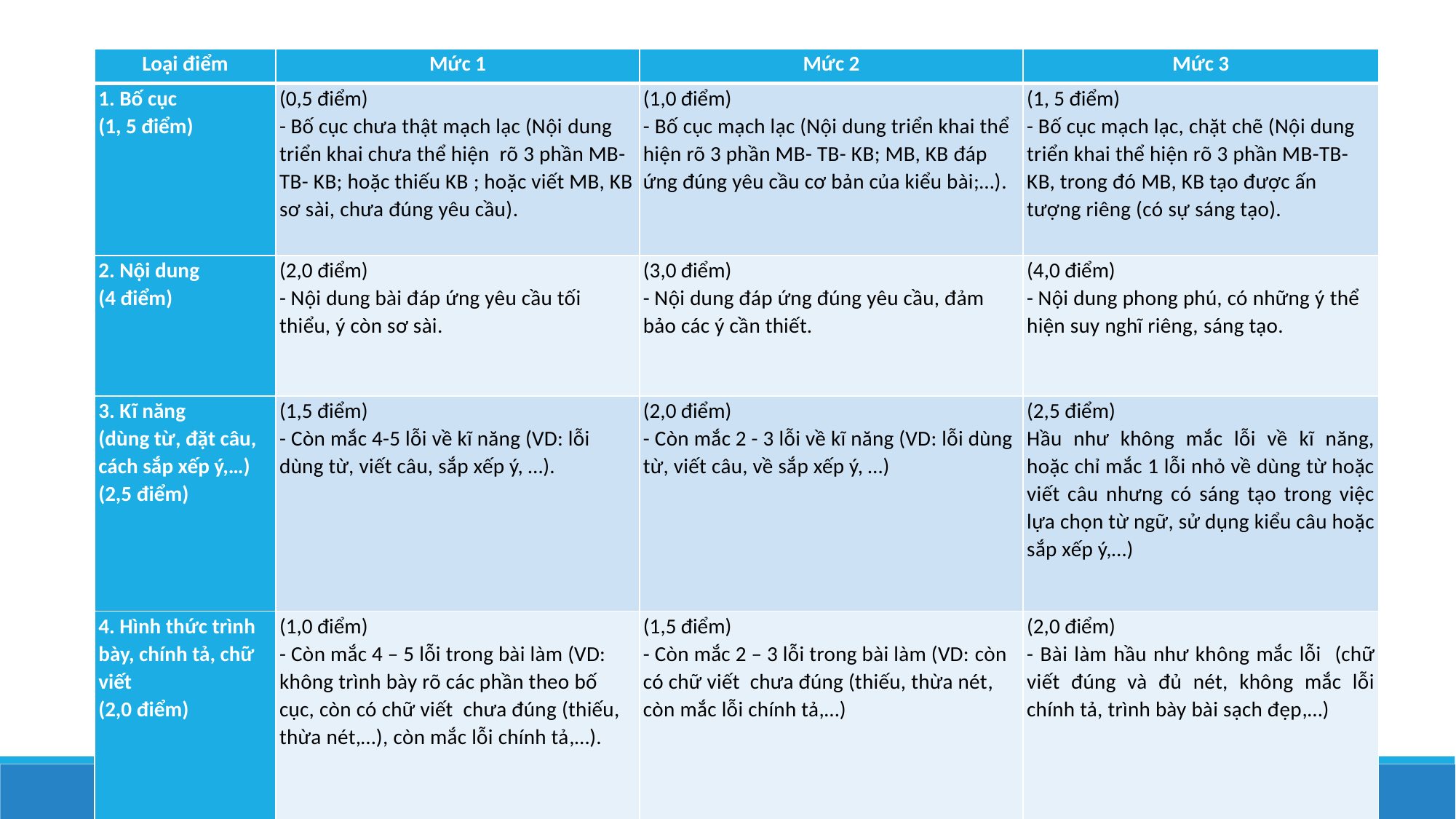

| Loại điểm | Mức 1 | Mức 2 | Mức 3 |
| --- | --- | --- | --- |
| 1. Bố cục (1, 5 điểm) | (0,5 điểm) - Bố cục chưa thật mạch lạc (Nội dung triển khai chưa thể hiện rõ 3 phần MB- TB- KB; hoặc thiếu KB ; hoặc viết MB, KB sơ sài, chưa đúng yêu cầu). | (1,0 điểm) - Bố cục mạch lạc (Nội dung triển khai thể hiện rõ 3 phần MB- TB- KB; MB, KB đáp ứng đúng yêu cầu cơ bản của kiểu bài;…). | (1, 5 điểm) - Bố cục mạch lạc, chặt chẽ (Nội dung triển khai thể hiện rõ 3 phần MB-TB-KB, trong đó MB, KB tạo được ấn tượng riêng (có sự sáng tạo). |
| 2. Nội dung (4 điểm) | (2,0 điểm) - Nội dung bài đáp ứng yêu cầu tối thiểu, ý còn sơ sài. | (3,0 điểm) - Nội dung đáp ứng đúng yêu cầu, đảm bảo các ý cần thiết. | (4,0 điểm) - Nội dung phong phú, có những ý thể hiện suy nghĩ riêng, sáng tạo. |
| 3. Kĩ năng (dùng từ, đặt câu, cách sắp xếp ý,…) (2,5 điểm) | (1,5 điểm) - Còn mắc 4-5 lỗi về kĩ năng (VD: lỗi dùng từ, viết câu, sắp xếp ý, …). | (2,0 điểm) - Còn mắc 2 - 3 lỗi về kĩ năng (VD: lỗi dùng từ, viết câu, về sắp xếp ý, …) | (2,5 điểm) Hầu như không mắc lỗi về kĩ năng, hoặc chỉ mắc 1 lỗi nhỏ về dùng từ hoặc viết câu nhưng có sáng tạo trong việc lựa chọn từ ngữ, sử dụng kiểu câu hoặc sắp xếp ý,…) |
| 4. Hình thức trình bày, chính tả, chữ viết (2,0 điểm) | (1,0 điểm) - Còn mắc 4 – 5 lỗi trong bài làm (VD: không trình bày rõ các phần theo bố cục, còn có chữ viết chưa đúng (thiếu, thừa nét,…), còn mắc lỗi chính tả,…). | (1,5 điểm) - Còn mắc 2 – 3 lỗi trong bài làm (VD: còn có chữ viết chưa đúng (thiếu, thừa nét, còn mắc lỗi chính tả,…) | (2,0 điểm) - Bài làm hầu như không mắc lỗi (chữ viết đúng và đủ nét, không mắc lỗi chính tả, trình bày bài sạch đẹp,…) |
@taphuanchuongtrinhNV2018
37